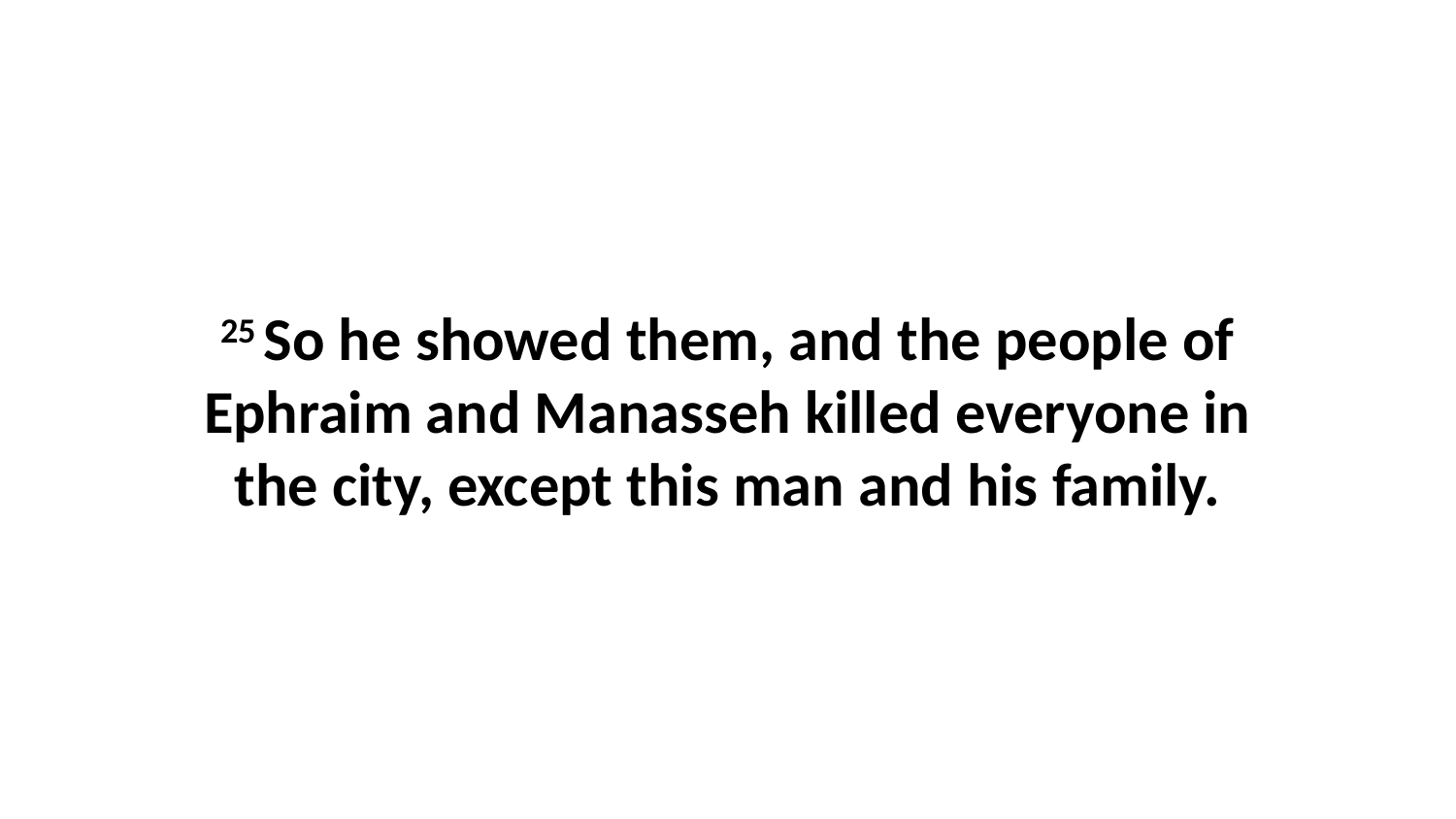

25 So he showed them, and the people of Ephraim and Manasseh killed everyone in the city, except this man and his family.